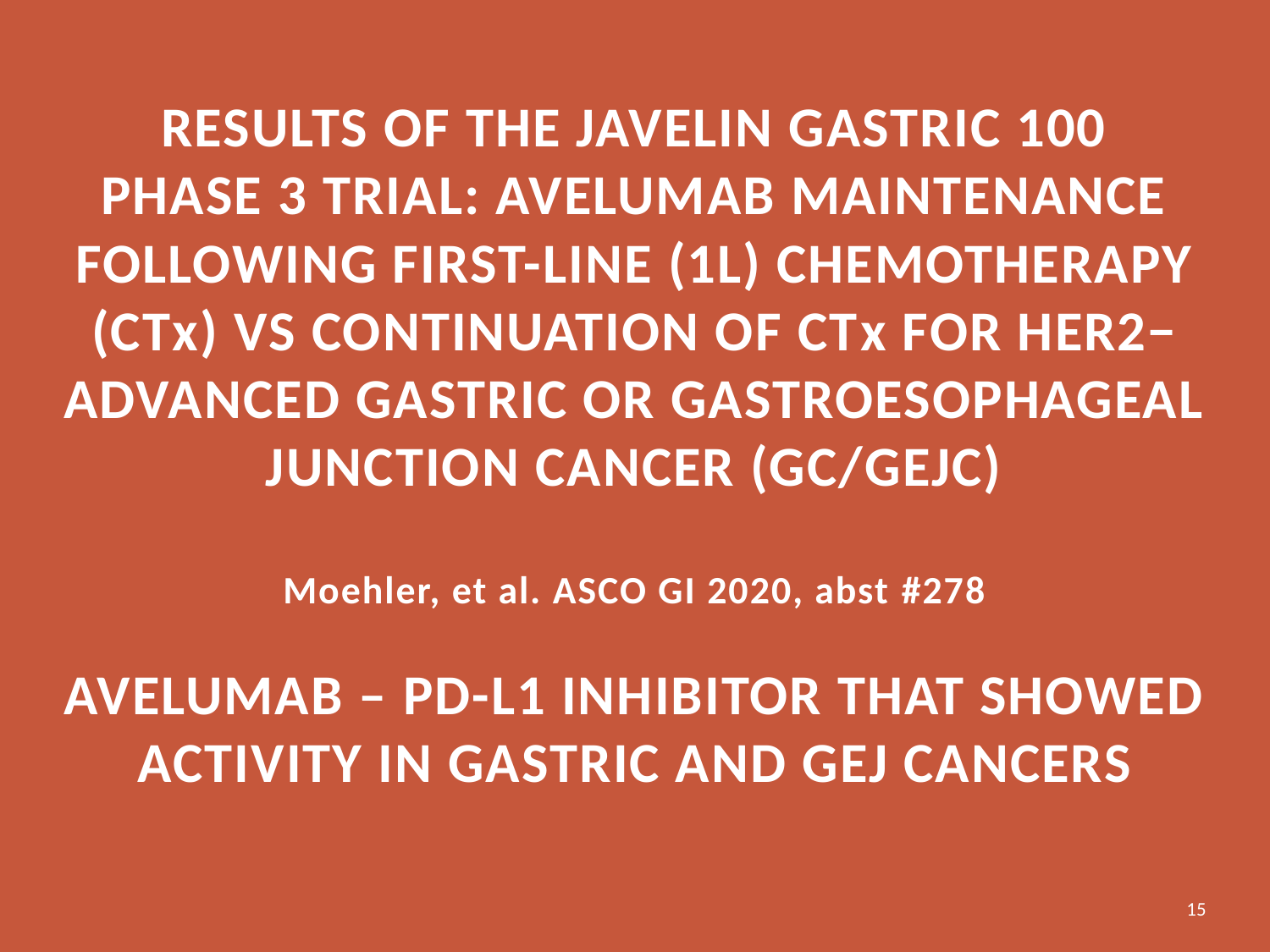

# Results of the JAVELIN Gastric 100 phase 3 trial: avelumab maintenance following first-line (1L) chemotherapy (CTx) vs continuation of CTx for HER2− advanced gastric or gastroesophageal junction cancer (GC/GEJC) Moehler, et al. ASCO GI 2020, abst #278 Avelumab – PD-L1 inhibitor that showed activity in gastric and GEJ cancers
15